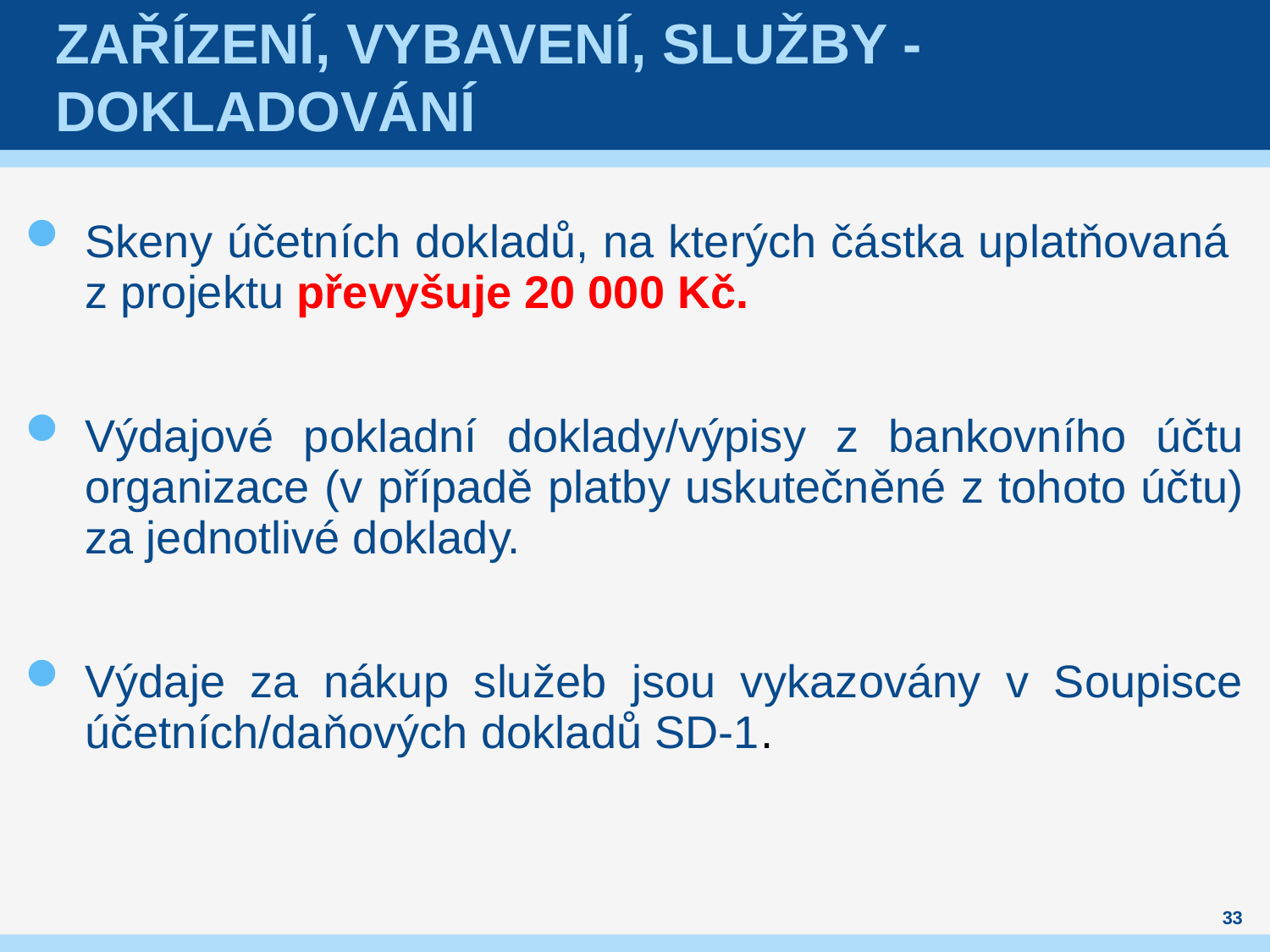

# Zařízení, vybavení, služby - dokladování
Skeny účetních dokladů, na kterých částka uplatňovaná  z projektu převyšuje 20 000 Kč.

Výdajové pokladní doklady/výpisy z bankovního účtu organizace (v případě platby uskutečněné z tohoto účtu) za jednotlivé doklady.

Výdaje za nákup služeb jsou vykazovány v Soupisce účetních/daňových dokladů SD-1.

33